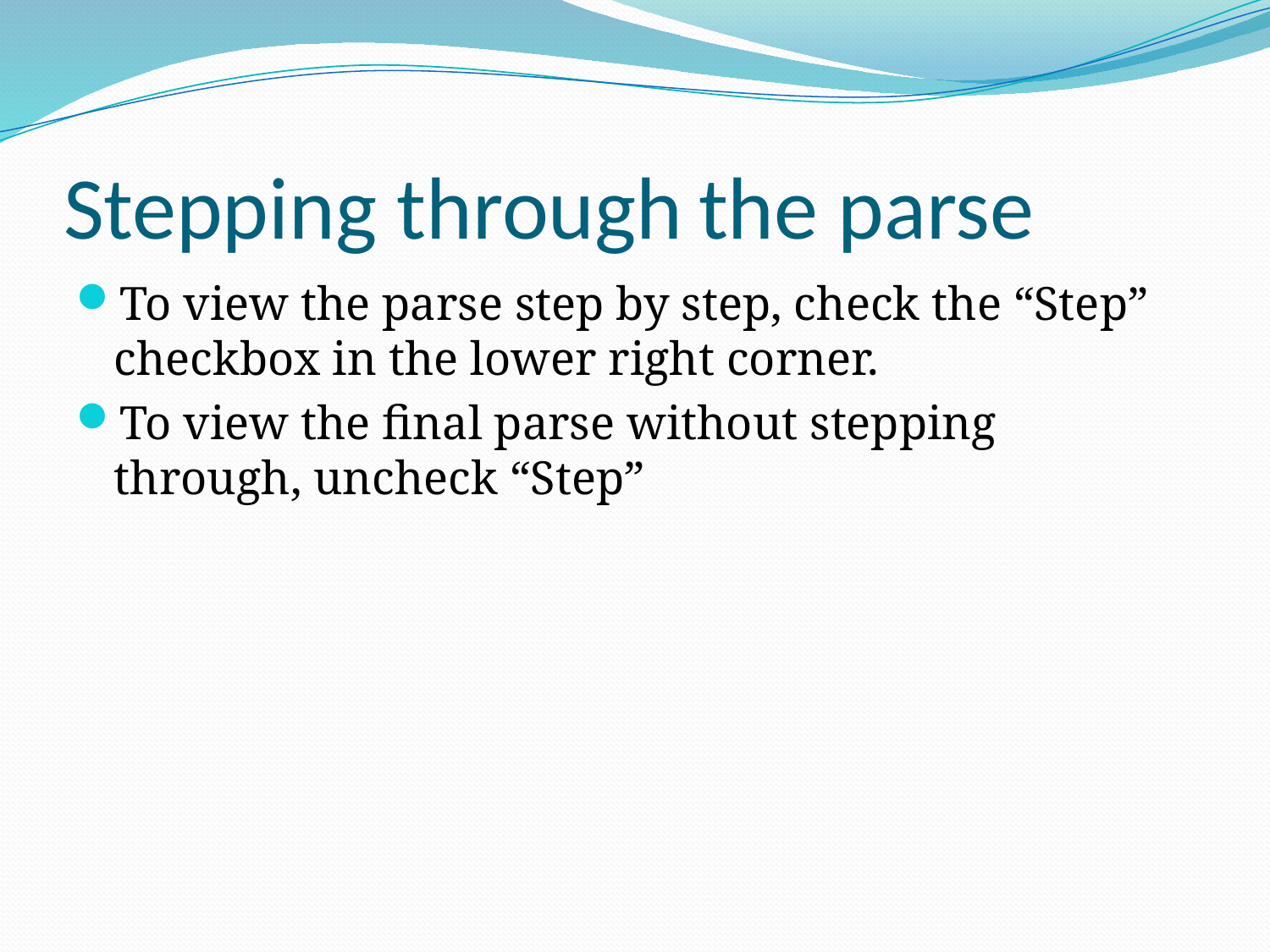

# Stepping through	the parse
To view the parse step by step, check the “Step” checkbox in the lower right corner.
To view the final parse without stepping through, uncheck “Step”